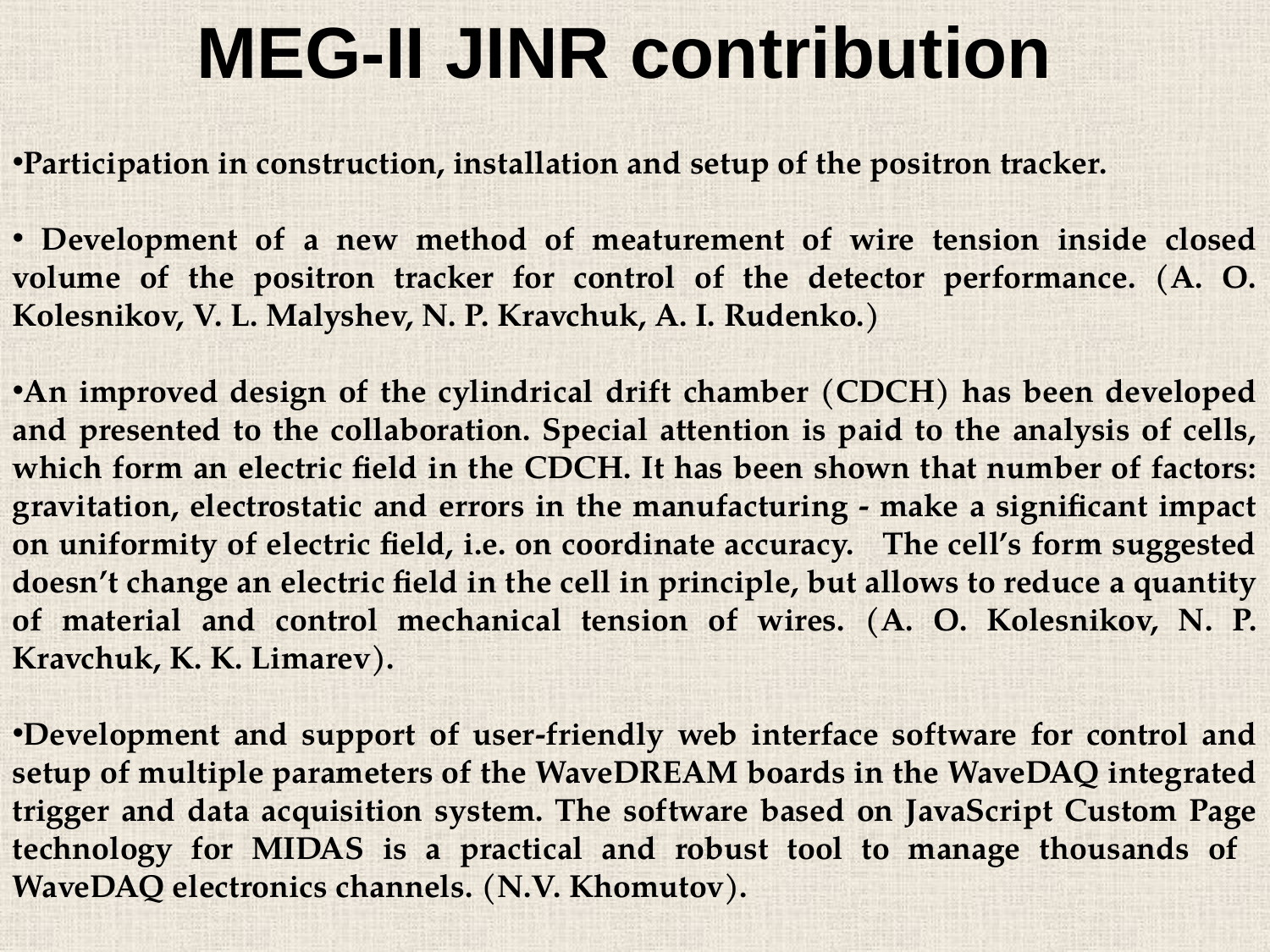

MEG-II JINR contribution
Participation in construction, installation and setup of the positron tracker.

 Development of a new method of meaturement of wire tension inside closed volume of the positron tracker for control of the detector performance. (A. O. Kolesnikov, V. L. Malyshev, N. P. Kravchuk, A. I. Rudenko.)

An improved design of the cylindrical drift chamber (CDCH) has been developed and presented to the collaboration. Special attention is paid to the analysis of cells, which form an electric field in the CDCH. It has been shown that number of factors: gravitation, electrostatic and errors in the manufacturing - make a significant impact on uniformity of electric field, i.e. on coordinate accuracy.   The cell’s form suggested doesn’t change an electric field in the cell in principle, but allows to reduce a quantity of material and control mechanical tension of wires. (A. O. Kolesnikov, N. P. Kravchuk, K. K. Limarev).

Development and support of user-friendly web interface software for control and setup of multiple parameters of the WaveDREAM boards in the WaveDAQ integrated trigger and data acquisition system. The software based on JavaScript Custom Page technology for MIDAS is a practical and robust tool to manage thousands of  WaveDAQ electronics channels. (N.V. Khomutov).